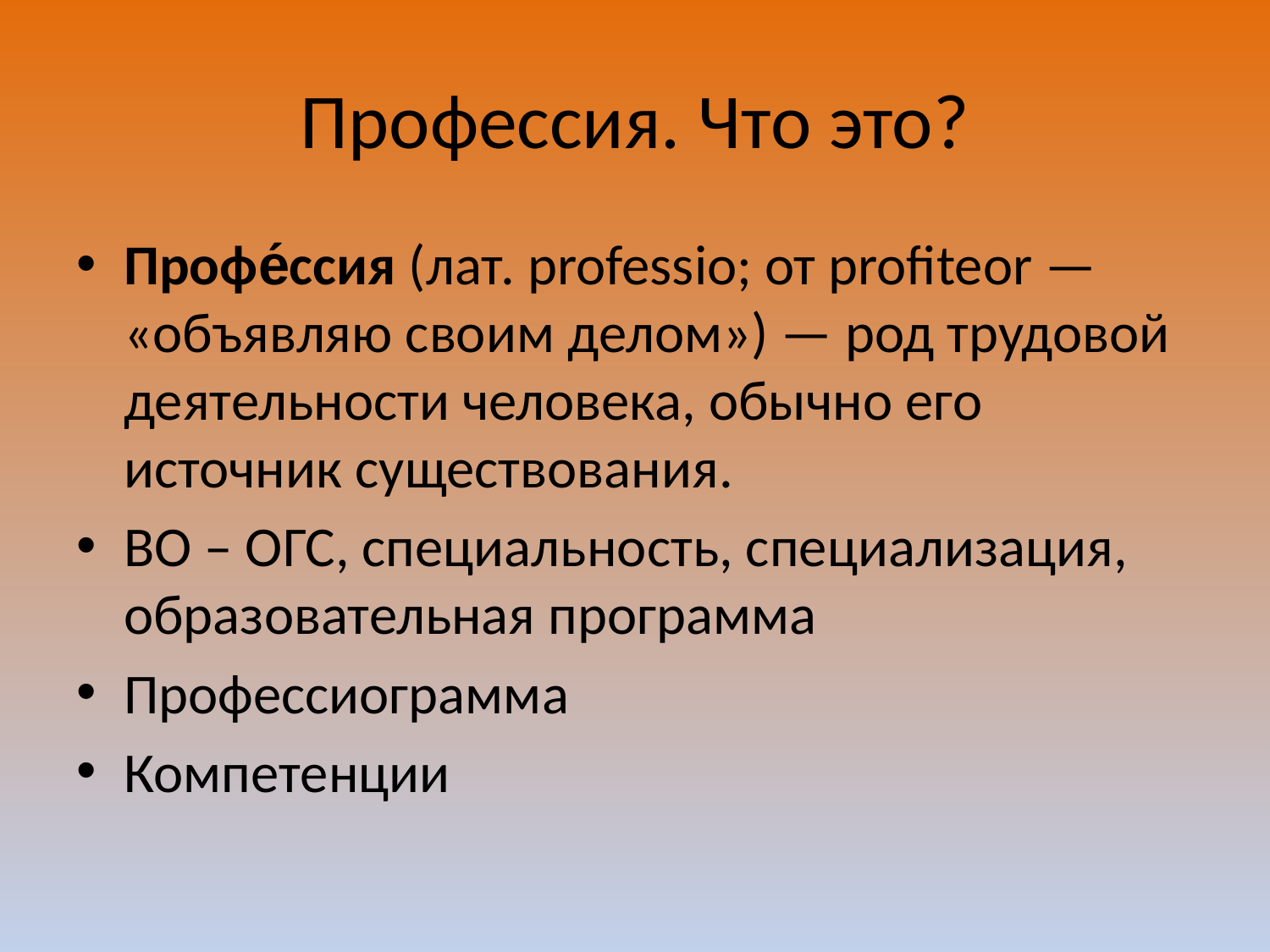

# Профессия. Что это?
Профе́ссия (лат. professio; от profiteor — «объявляю своим делом») — род трудовой деятельности человека, обычно его источник существования.
ВО – ОГС, специальность, специализация, образовательная программа
Профессиограмма
Компетенции